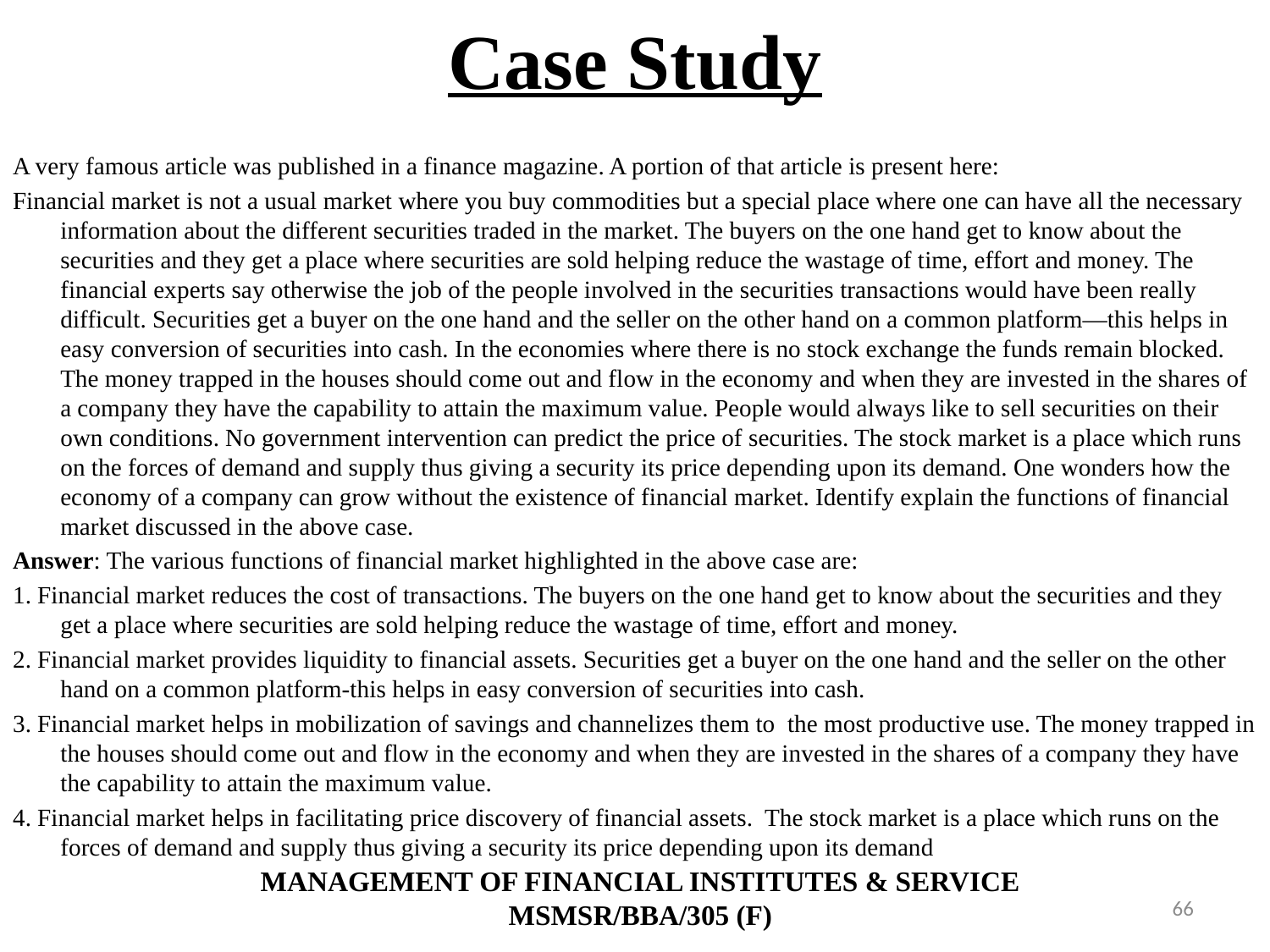

# Case Study
A very famous article was published in a finance magazine. A portion of that article is present here:
Financial market is not a usual market where you buy commodities but a special place where one can have all the necessary information about the different securities traded in the market. The buyers on the one hand get to know about the securities and they get a place where securities are sold helping reduce the wastage of time, effort and money. The financial experts say otherwise the job of the people involved in the securities transactions would have been really difficult. Securities get a buyer on the one hand and the seller on the other hand on a common platform—this helps in easy conversion of securities into cash. In the economies where there is no stock exchange the funds remain blocked. The money trapped in the houses should come out and flow in the economy and when they are invested in the shares of a company they have the capability to attain the maximum value. People would always like to sell securities on their own conditions. No government intervention can predict the price of securities. The stock market is a place which runs on the forces of demand and supply thus giving a security its price depending upon its demand. One wonders how the economy of a company can grow without the existence of financial market. Identify explain the functions of financial market discussed in the above case.
Answer: The various functions of financial market highlighted in the above case are:
1. Financial market reduces the cost of transactions. The buyers on the one hand get to know about the securities and they get a place where securities are sold helping reduce the wastage of time, effort and money.
2. Financial market provides liquidity to financial assets. Securities get a buyer on the one hand and the seller on the other hand on a common platform-this helps in easy conversion of securities into cash.
3. Financial market helps in mobilization of savings and channelizes them to  the most productive use. The money trapped in the houses should come out and flow in the economy and when they are invested in the shares of a company they have the capability to attain the maximum value.
4. Financial market helps in facilitating price discovery of financial assets.  The stock market is a place which runs on the forces of demand and supply thus giving a security its price depending upon its demand

MANAGEMENT OF FINANCIAL INSTITUTES & SERVICE
MSMSR/BBA/305 (F)
66